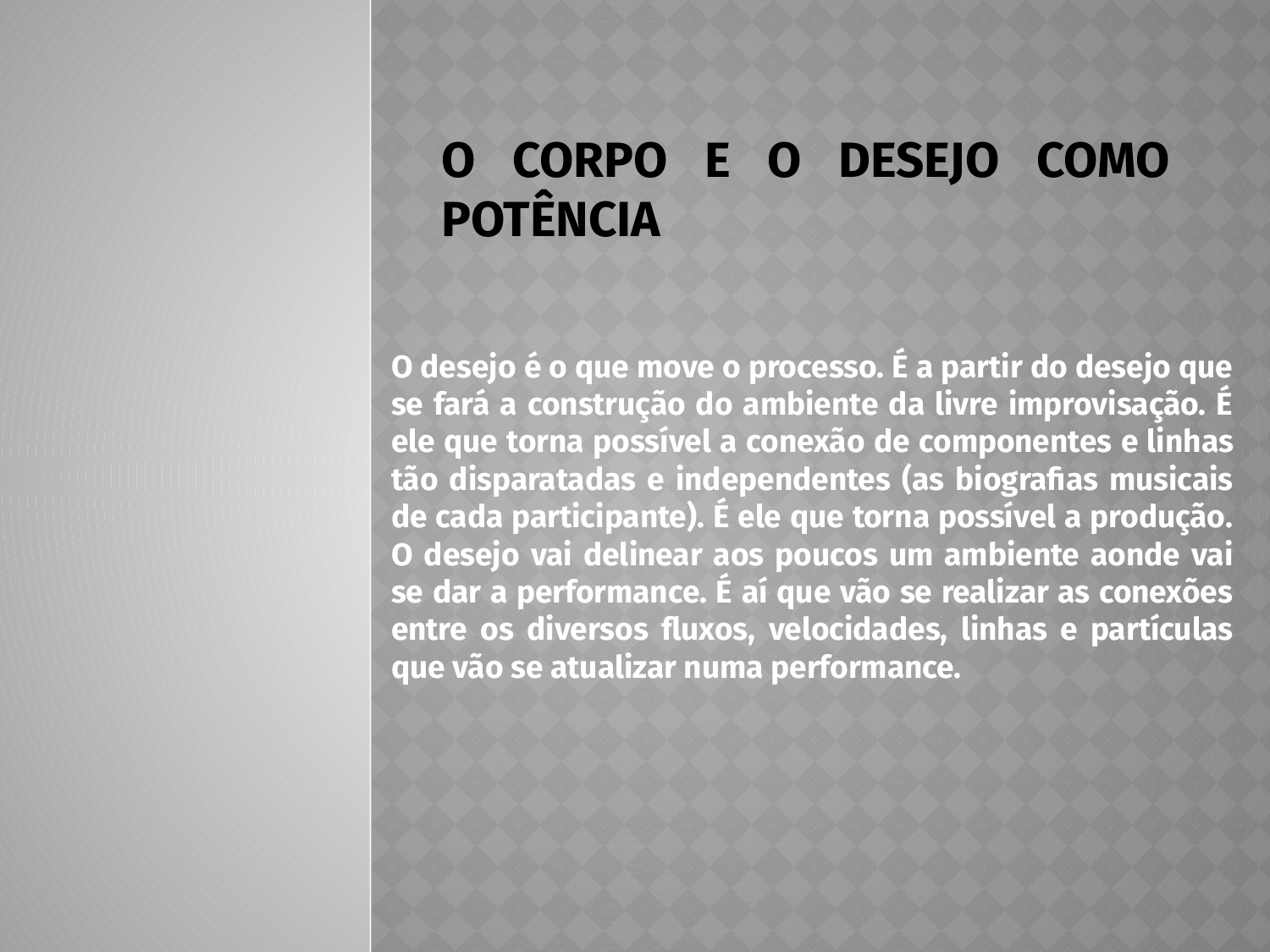

# O corpo e o desejo como potência
O desejo é o que move o processo. É a partir do desejo que se fará a construção do ambiente da livre improvisação. É ele que torna possível a conexão de componentes e linhas tão disparatadas e independentes (as biografias musicais de cada participante). É ele que torna possível a produção. O desejo vai delinear aos poucos um ambiente aonde vai se dar a performance. É aí que vão se realizar as conexões entre os diversos fluxos, velocidades, linhas e partículas que vão se atualizar numa performance.